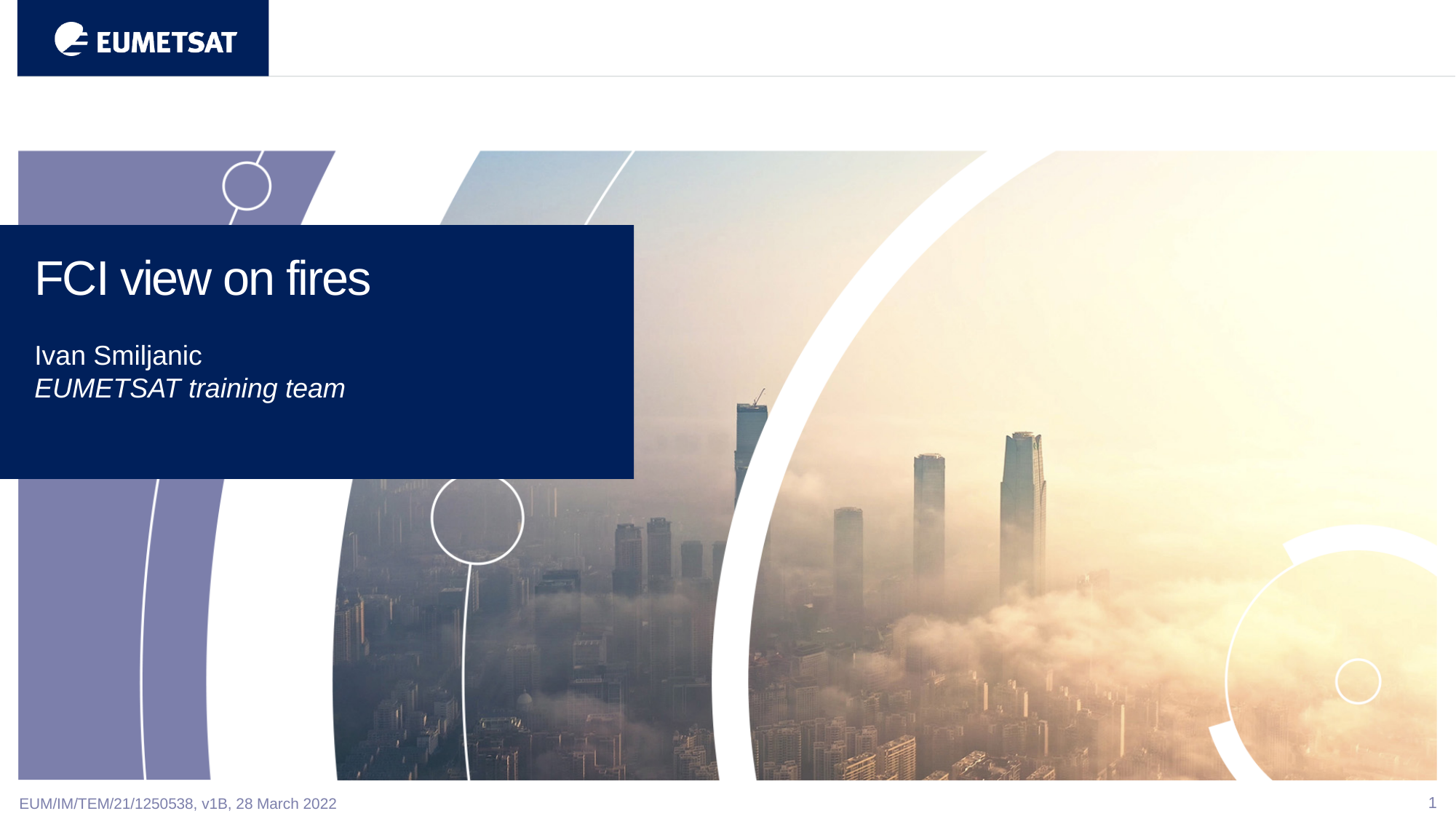

FCI view on fires

Ivan Smiljanic
EUMETSAT training team